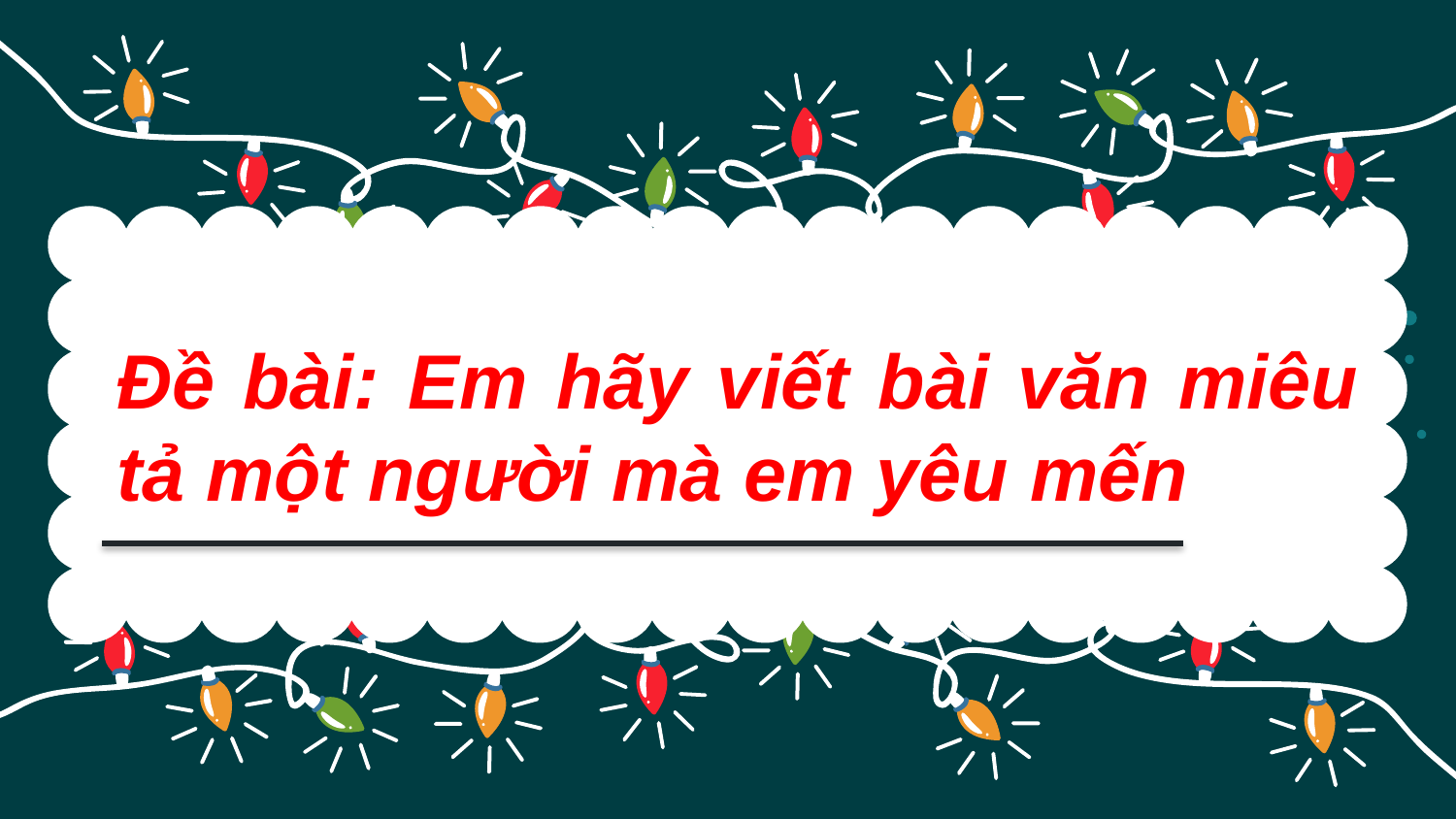

Đề bài: Em hãy viết bài văn miêu tả một người mà em yêu mến